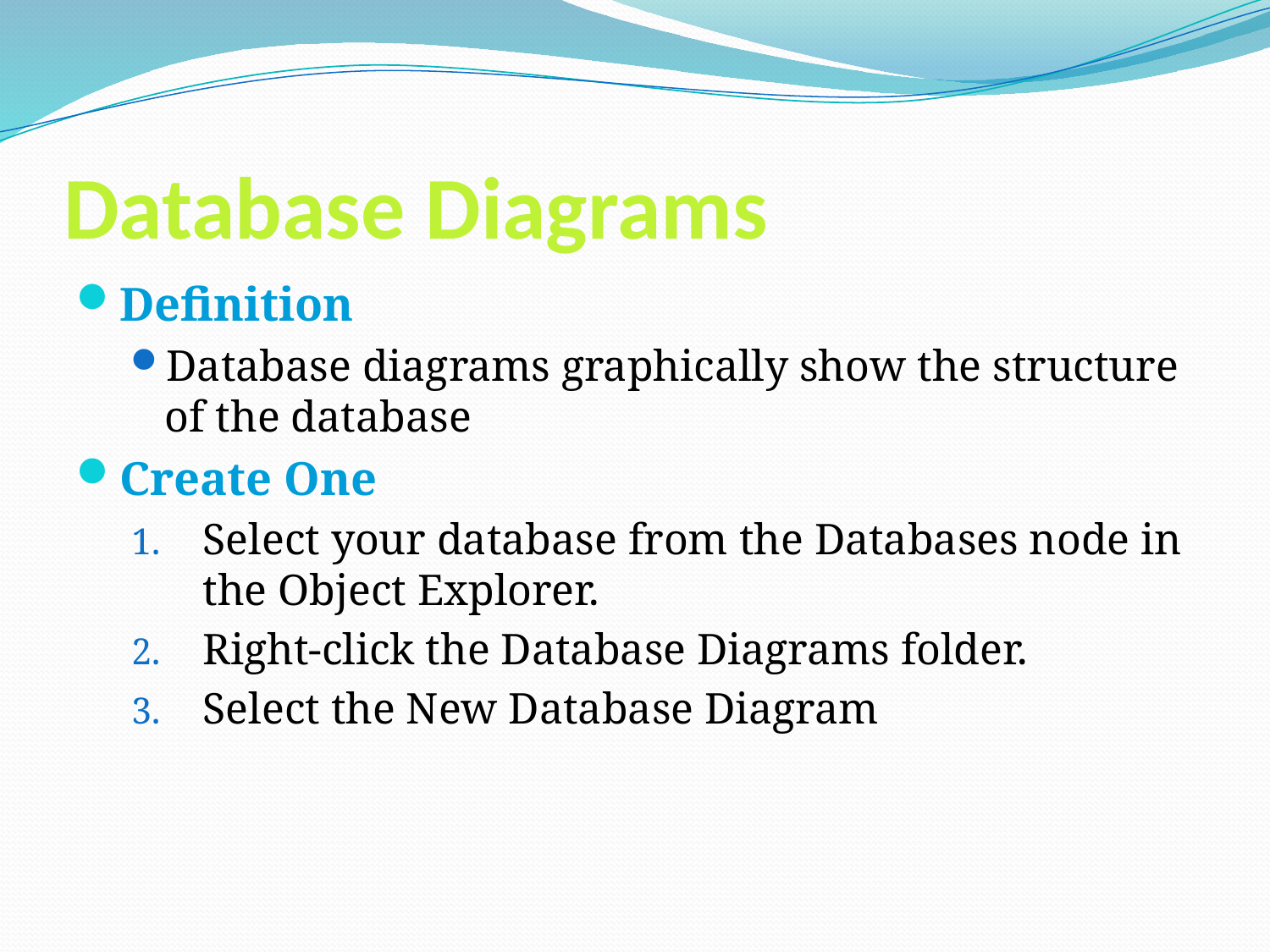

# Database Diagrams
Definition
Database diagrams graphically show the structure of the database
Create One
Select your database from the Databases node in the Object Explorer.
Right-click the Database Diagrams folder.
Select the New Database Diagram